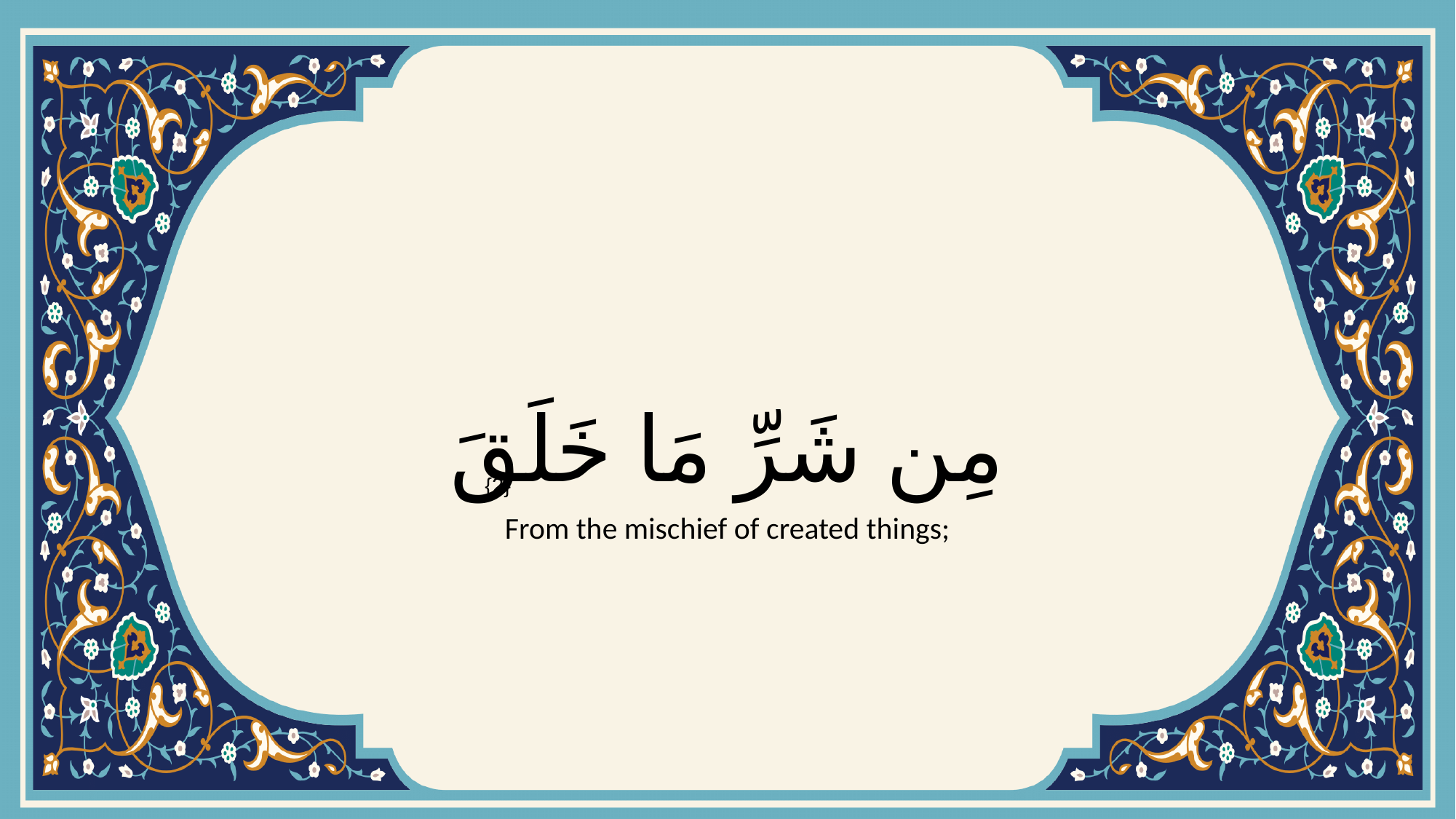

# مِن شَرِّ مَا خَلَقَ
{2}
From the mischief of created things;